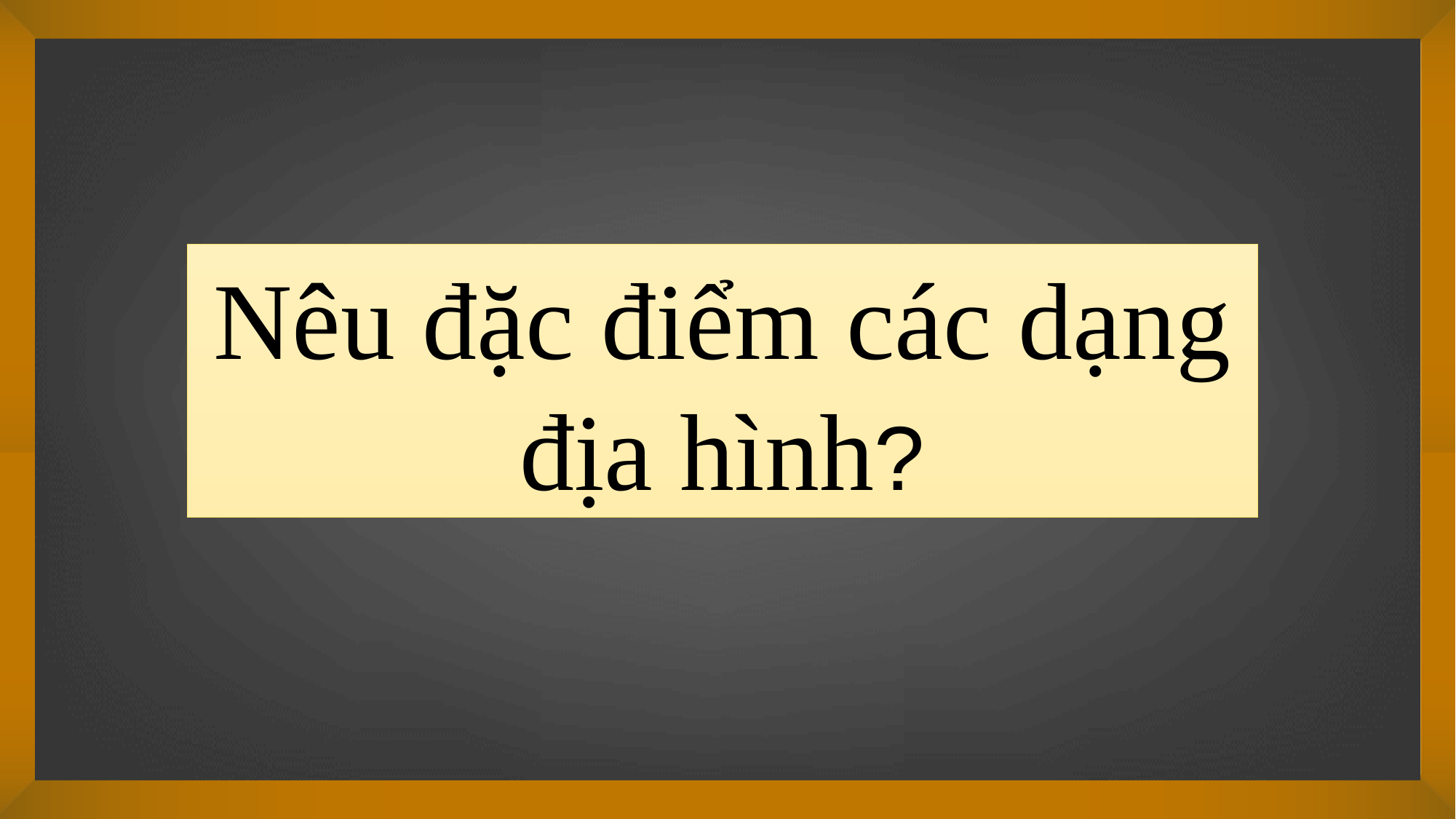

Nêu đặc điểm các dạng địa hình?